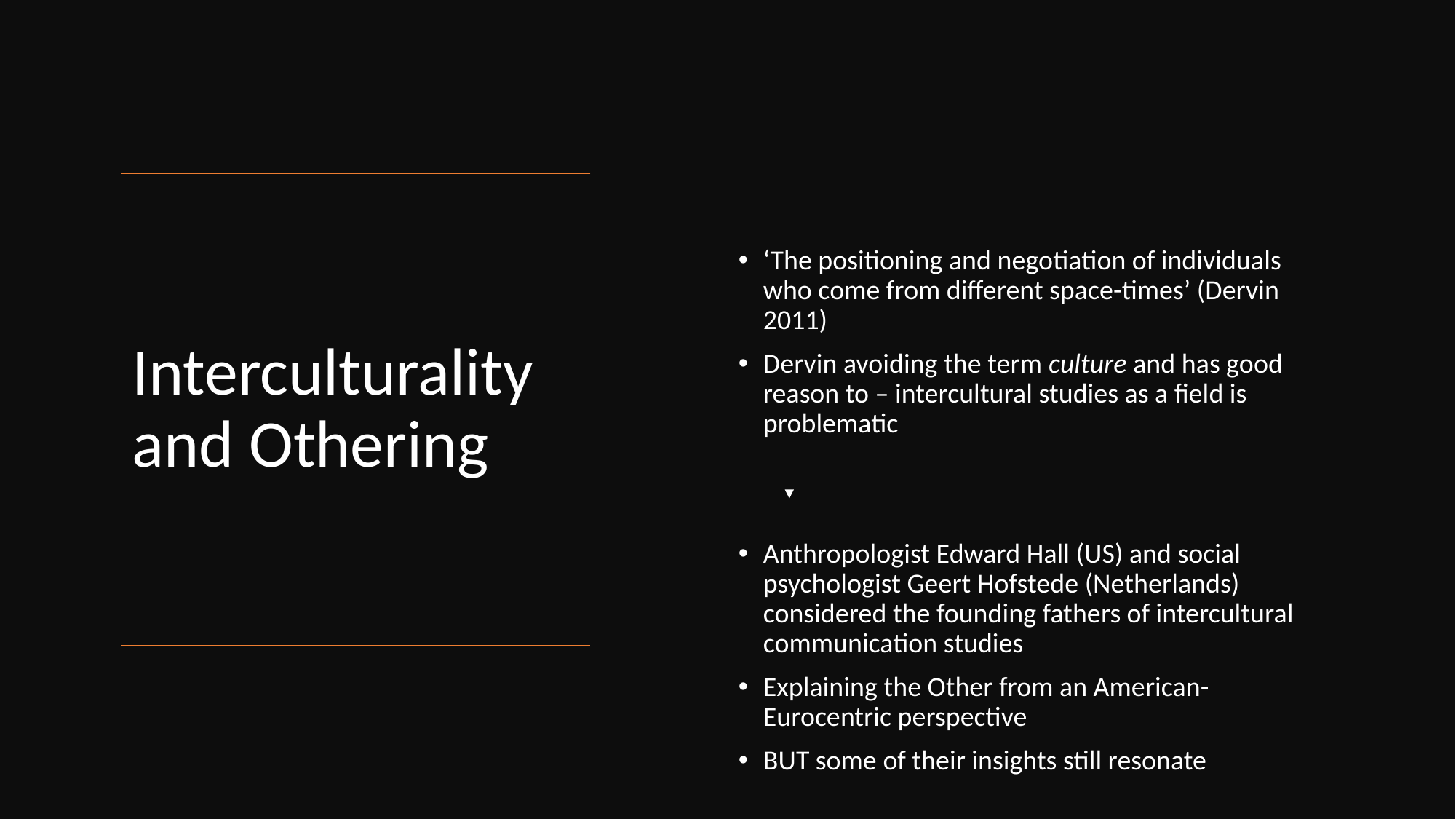

# Interculturality and Othering
‘The positioning and negotiation of individuals who come from different space-times’ (Dervin 2011)
Dervin avoiding the term culture and has good reason to – intercultural studies as a field is problematic

Anthropologist Edward Hall (US) and social psychologist Geert Hofstede (Netherlands) considered the founding fathers of intercultural communication studies
Explaining the Other from an American-Eurocentric perspective
BUT some of their insights still resonate